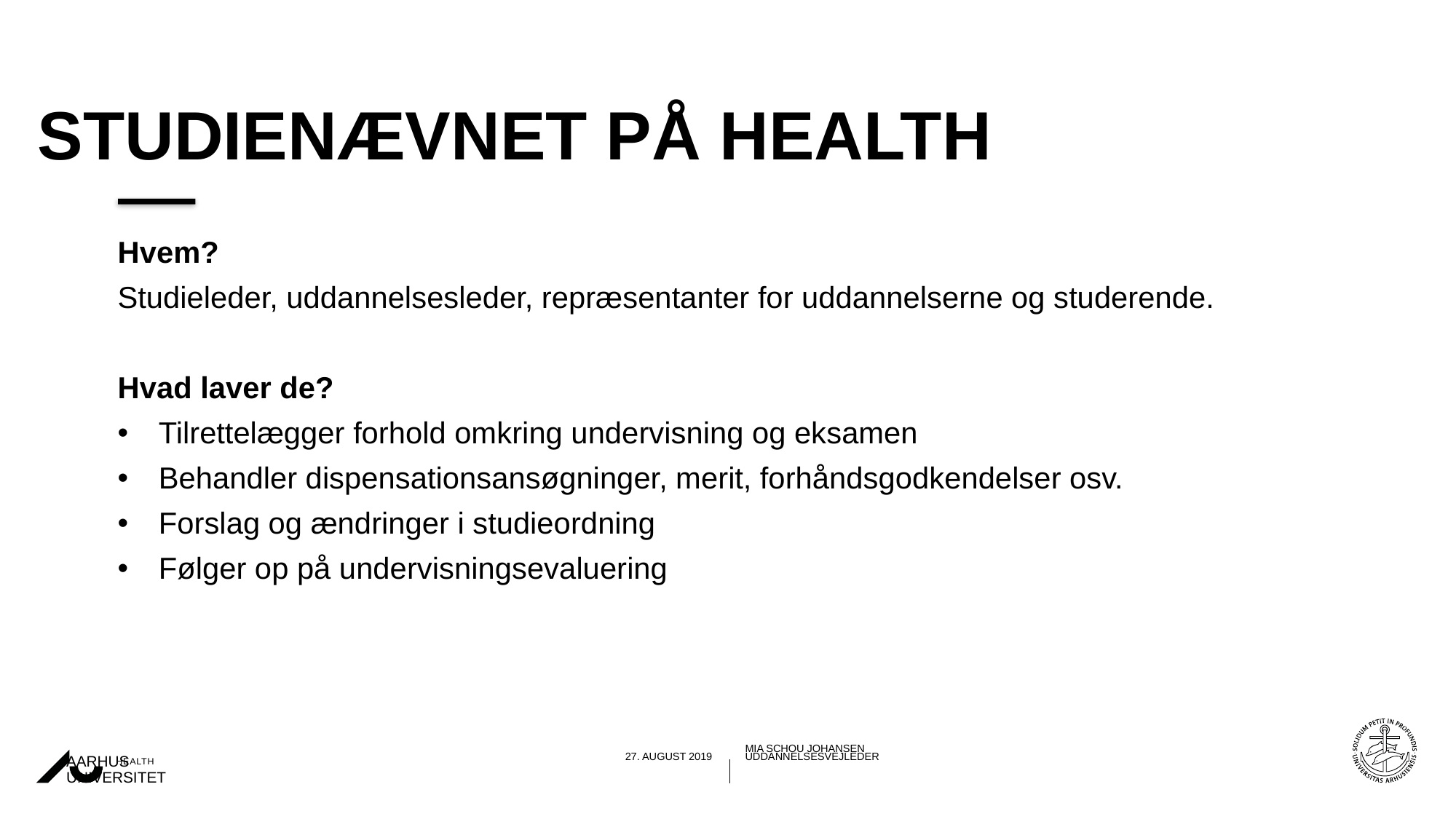

# Studienævnet på Health
Hvem?
Studieleder, uddannelsesleder, repræsentanter for uddannelserne og studerende.

Hvad laver de?
Tilrettelægger forhold omkring undervisning og eksamen
Behandler dispensationsansøgninger, merit, forhåndsgodkendelser osv.
Forslag og ændringer i studieordning
Følger op på undervisningsevaluering